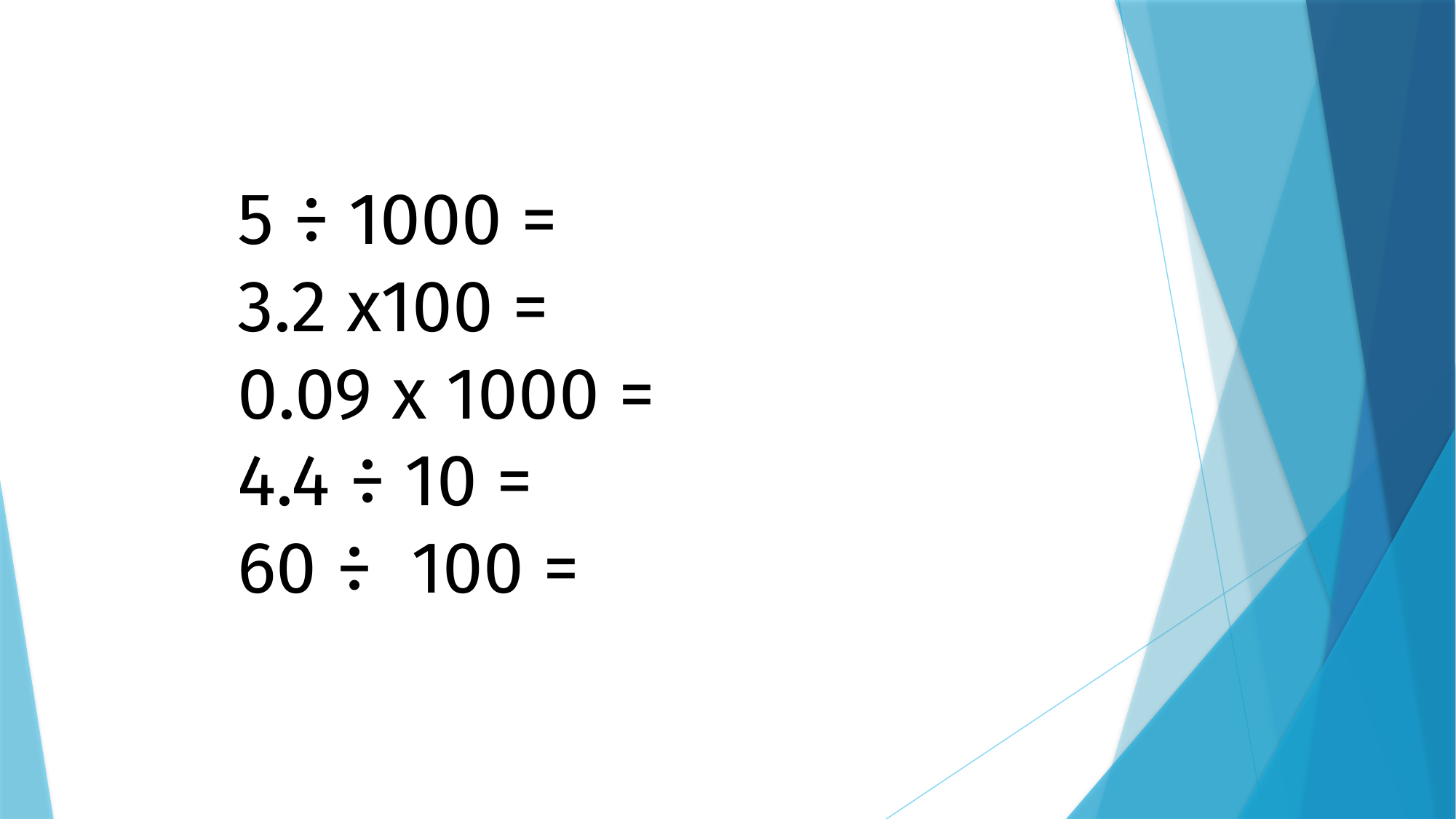

5 ÷ 1000 =
3.2 x100 =
0.09 x 1000 =
4.4 ÷ 10 =
60 ÷  100 =